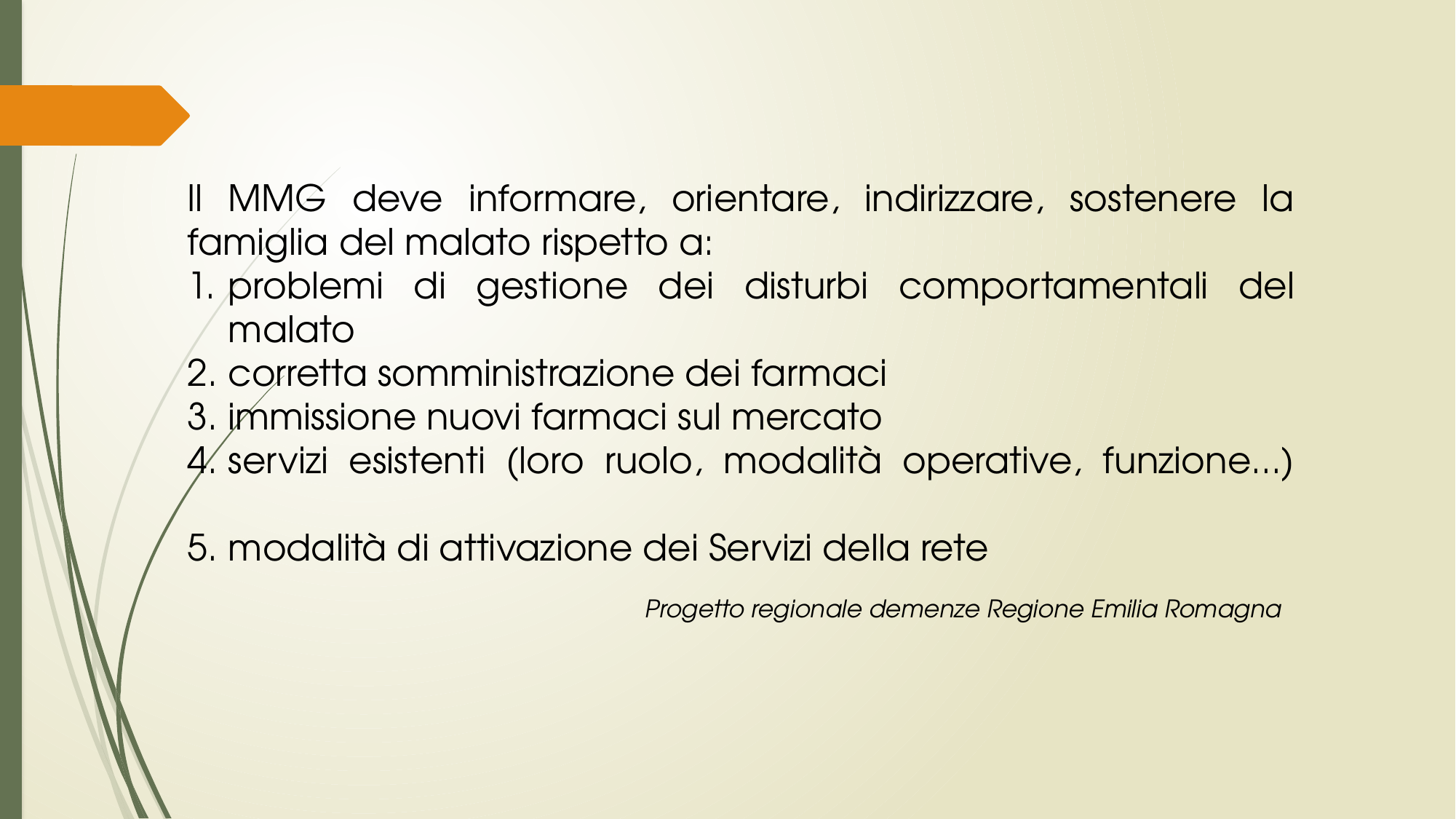

Il MMG deve informare, orientare, indirizzare, sostenere la famiglia del malato rispetto a:
problemi di gestione dei disturbi comportamentali del malato
corretta somministrazione dei farmaci
immissione nuovi farmaci sul mercato
servizi esistenti (loro ruolo, modalità operative, funzione...)
modalità di attivazione dei Servizi della rete
Progetto regionale demenze Regione Emilia Romagna